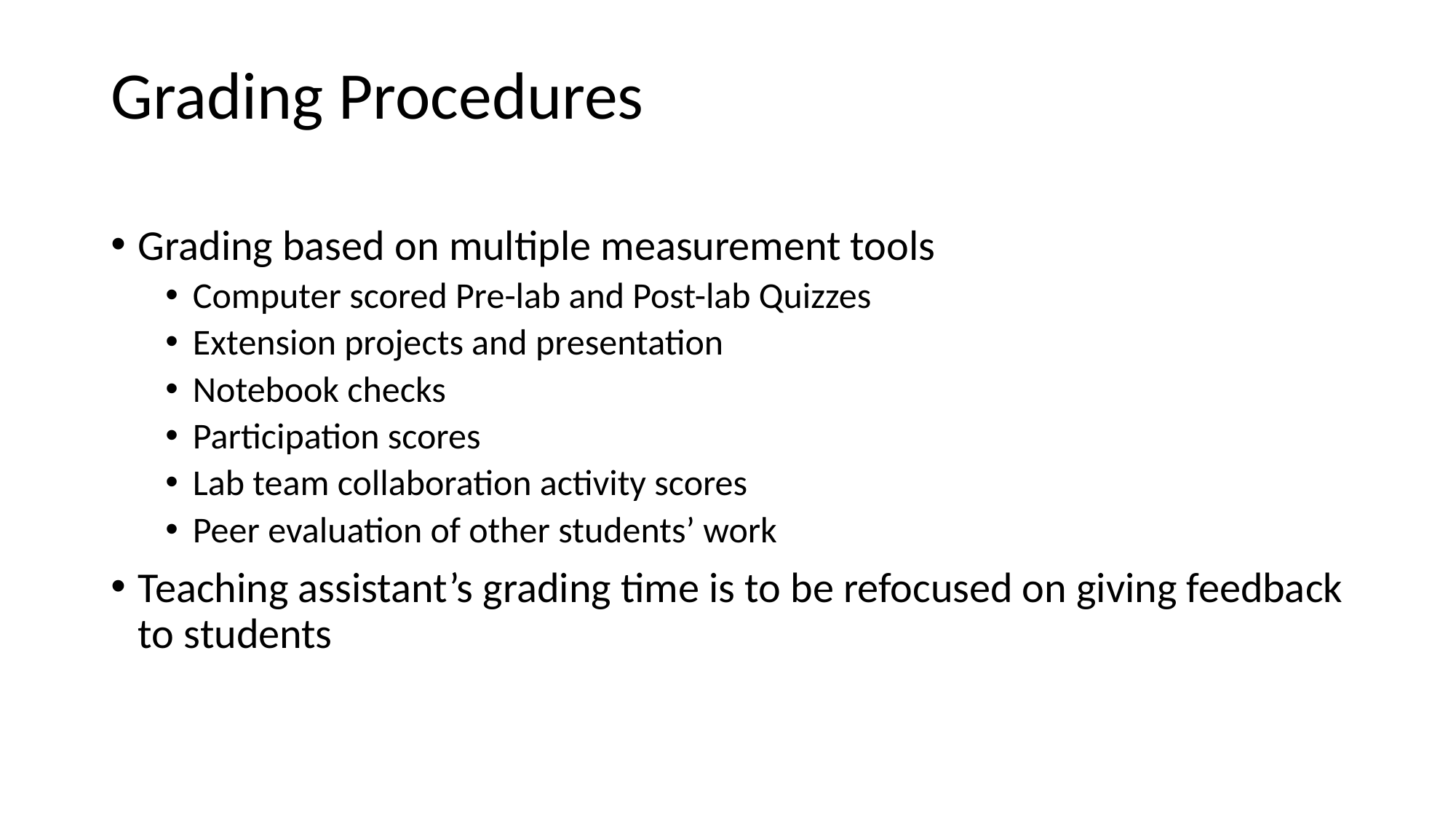

# Grading Procedures
Grading based on multiple measurement tools
Computer scored Pre-lab and Post-lab Quizzes
Extension projects and presentation
Notebook checks
Participation scores
Lab team collaboration activity scores
Peer evaluation of other students’ work
Teaching assistant’s grading time is to be refocused on giving feedback to students